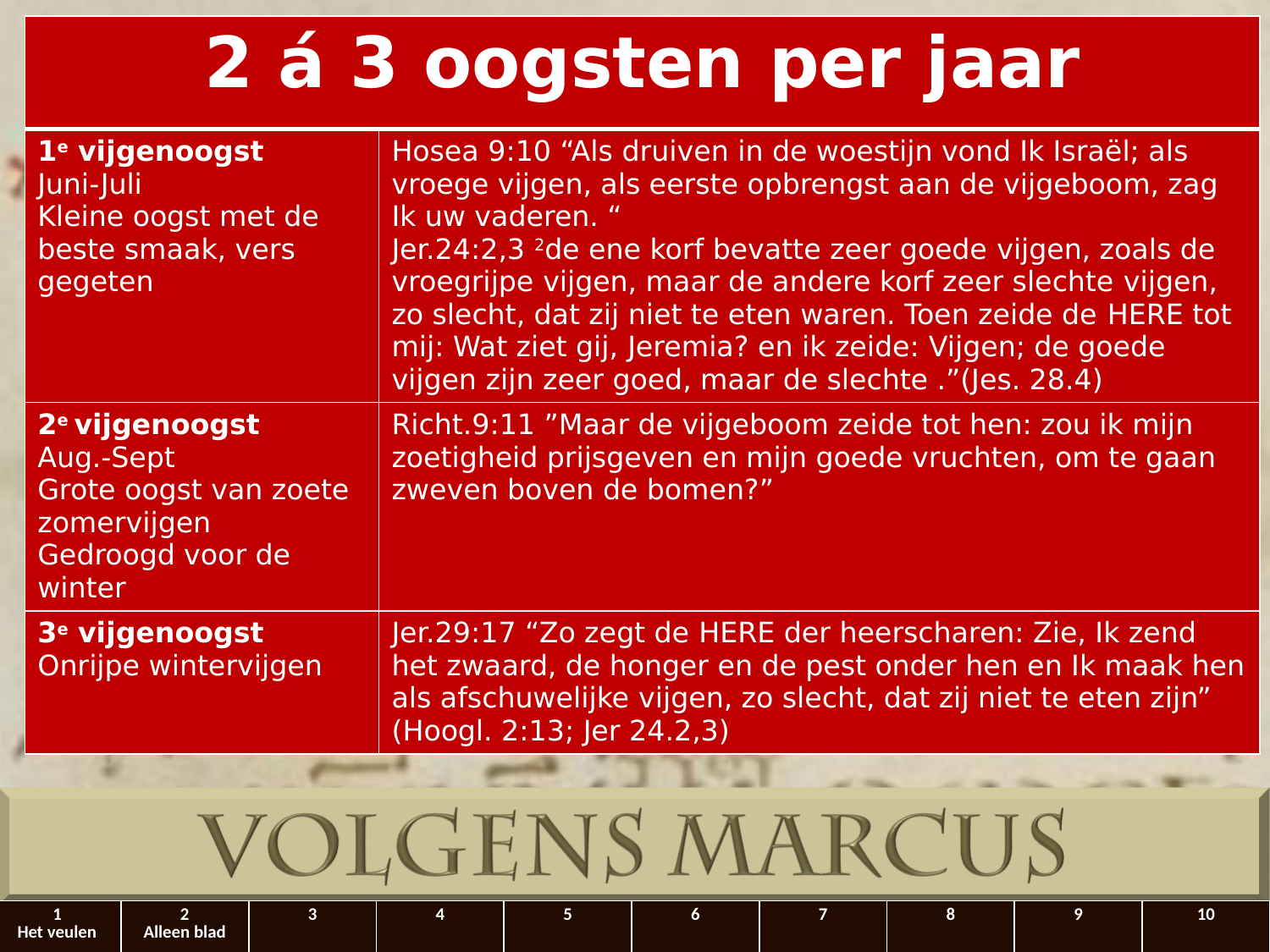

| 2 á 3 oogsten per jaar |  |
| --- | --- |
| 1e vijgenoogst Juni-Juli Kleine oogst met de beste smaak, vers gegeten | Hosea 9:10 “Als ​druiven​ in de woestijn vond Ik Israël; als vroege ​vijgen, als eerste opbrengst aan de vijgeboom, zag Ik uw vaderen. “ Jer.24:2,3 2de ene korf bevatte zeer goede ​vijgen, zoals de vroegrijpe ​vijgen, maar de andere korf zeer slechte ​vijgen, zo slecht, dat zij niet te eten waren. Toen zeide de Here tot mij: Wat ziet gij, ​Jeremia? en ik zeide: ​Vijgen; de goede ​vijgen​ zijn zeer goed, maar de slechte .”(Jes. 28.4) |
| 2e vijgenoogst Aug.-Sept Grote oogst van zoete zomervijgen Gedroogd voor de winter | Richt.9:11 ”Maar de vijgeboom zeide tot hen: zou ik mijn zoetigheid prijsgeven en mijn goede vruchten, om te gaan zweven boven de bomen?” |
| 3e vijgenoogst Onrijpe wintervijgen | Jer.29:17 “Zo zegt de Here der heerscharen: Zie, Ik zend het ​zwaard, de honger en de pest onder hen en Ik maak hen als afschuwelijke ​vijgen, zo slecht, dat zij niet te eten zijn” (Hoogl. 2:13; Jer 24.2,3) |
| 1 Het veulen | 2 Alleen blad | 3 | 4 | 5 | 6 | 7 | 8 | 9 | 10 |
| --- | --- | --- | --- | --- | --- | --- | --- | --- | --- |